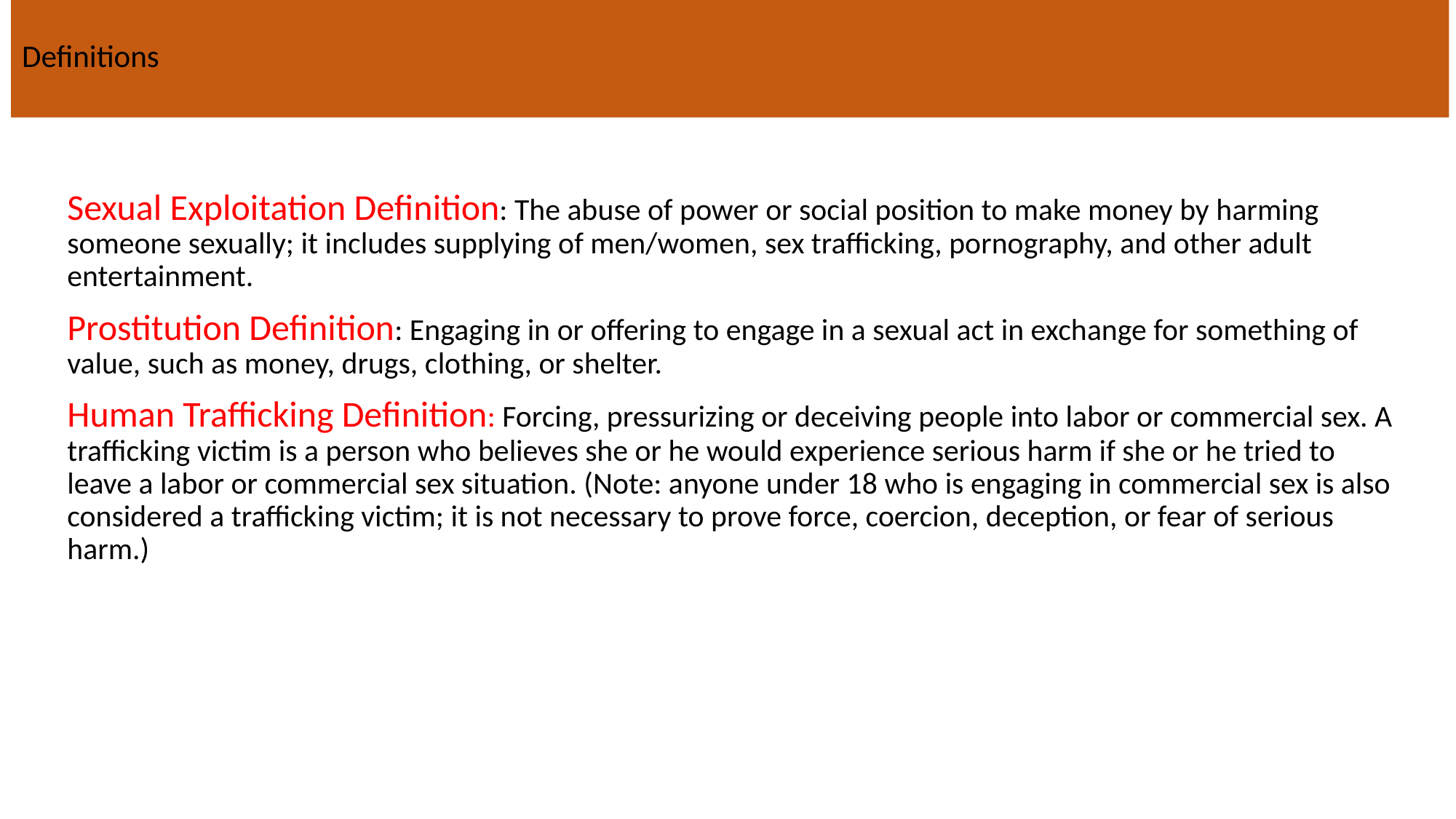

# Definitions
Sexual Exploitation Definition: The abuse of power or social position to make money by harming someone sexually; it includes supplying of men/women, sex trafficking, pornography, and other adult entertainment.
Prostitution Definition: Engaging in or offering to engage in a sexual act in exchange for something of value, such as money, drugs, clothing, or shelter.
Human Trafficking Definition: Forcing, pressurizing or deceiving people into labor or commercial sex. A trafficking victim is a person who believes she or he would experience serious harm if she or he tried to leave a labor or commercial sex situation. (Note: anyone under 18 who is engaging in commercial sex is also considered a trafficking victim; it is not necessary to prove force, coercion, deception, or fear of serious harm.)